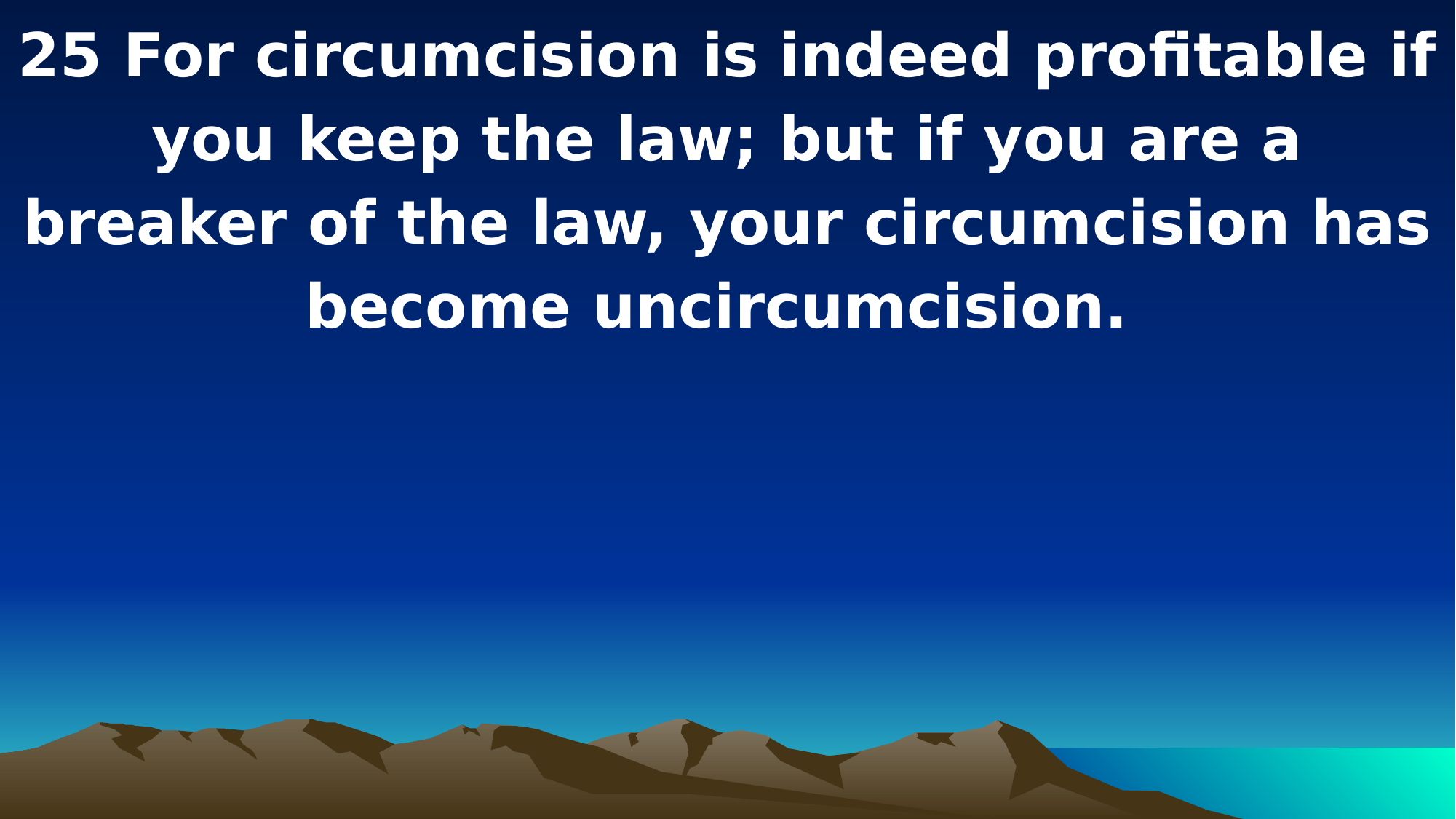

25 For circumcision is indeed profitable if you keep the law; but if you are a breaker of the law, your circumcision has become uncircumcision.